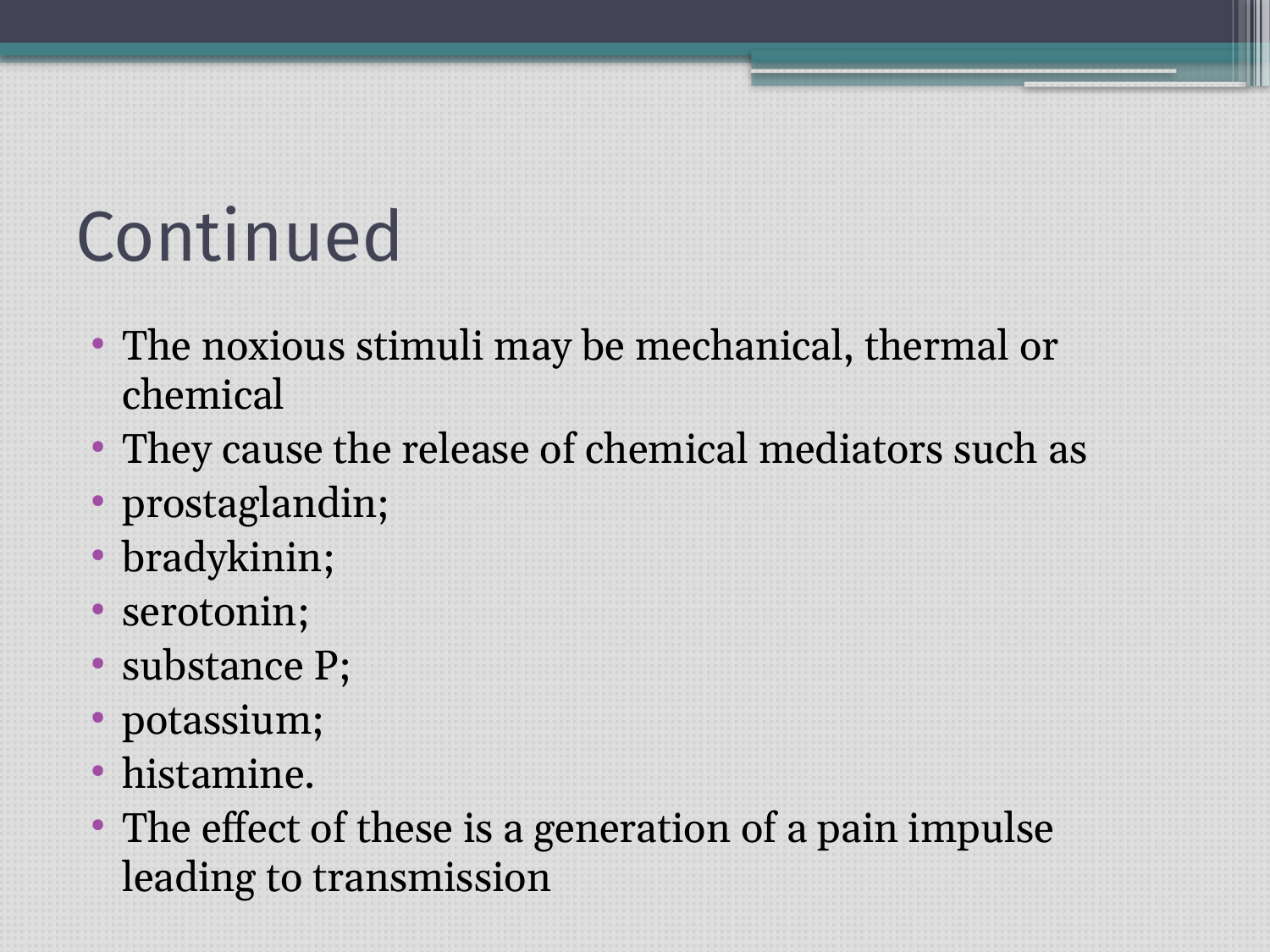

# Continued
The noxious stimuli may be mechanical, thermal or chemical
They cause the release of chemical mediators such as
prostaglandin;
bradykinin;
serotonin;
substance P;
potassium;
histamine.
The effect of these is a generation of a pain impulse leading to transmission